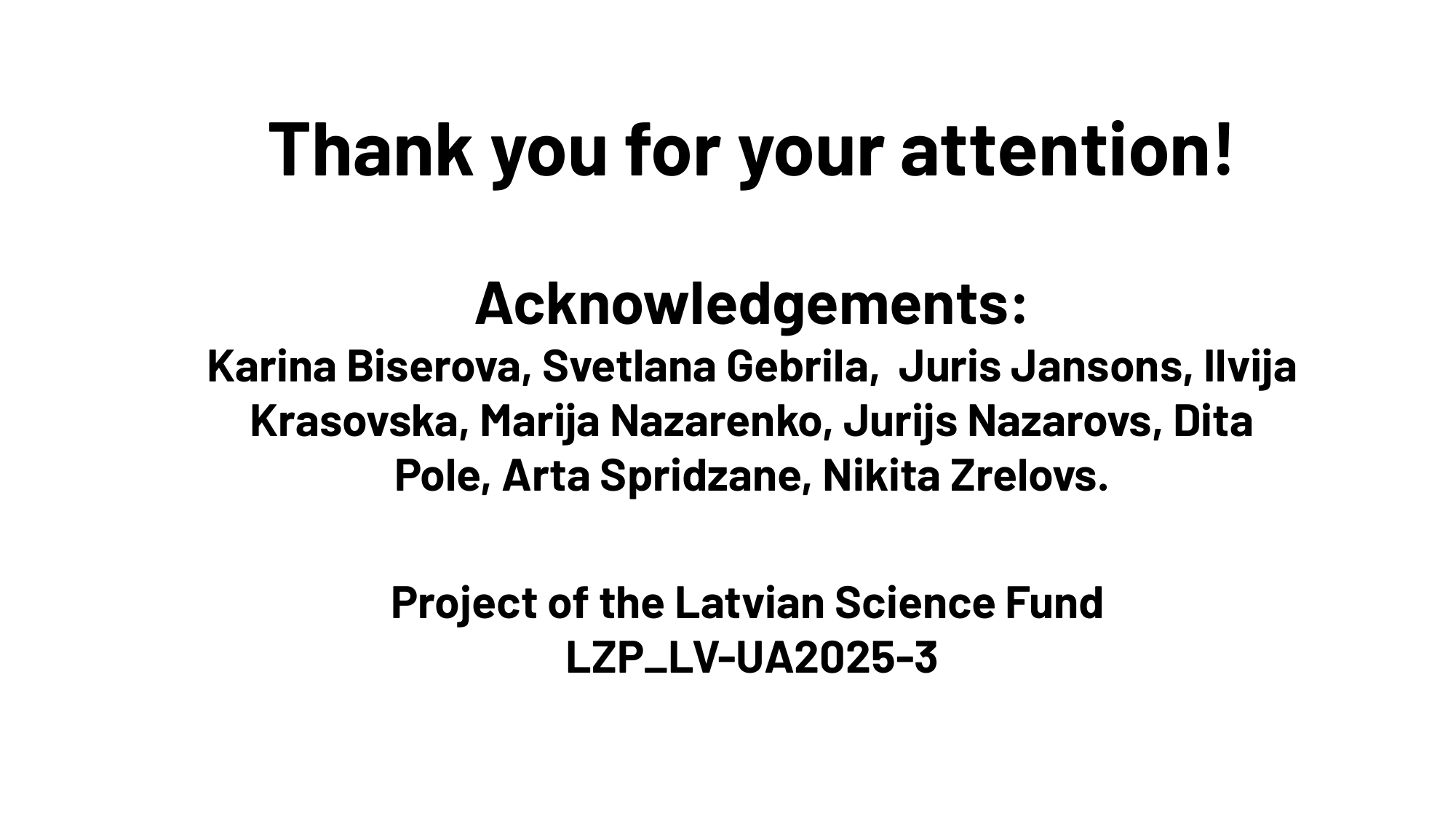

Thank you for your attention!

Acknowledgements:
Karina Biserova, Svetlana Gebrila,  Juris Jansons, Ilvija Krasovska, Marija Nazarenko, Jurijs Nazarovs, Dita Pole, Arta Spridzane, Nikita Zrelovs.

Project of the Latvian Science Fund
LZP_LV-UA2025-3